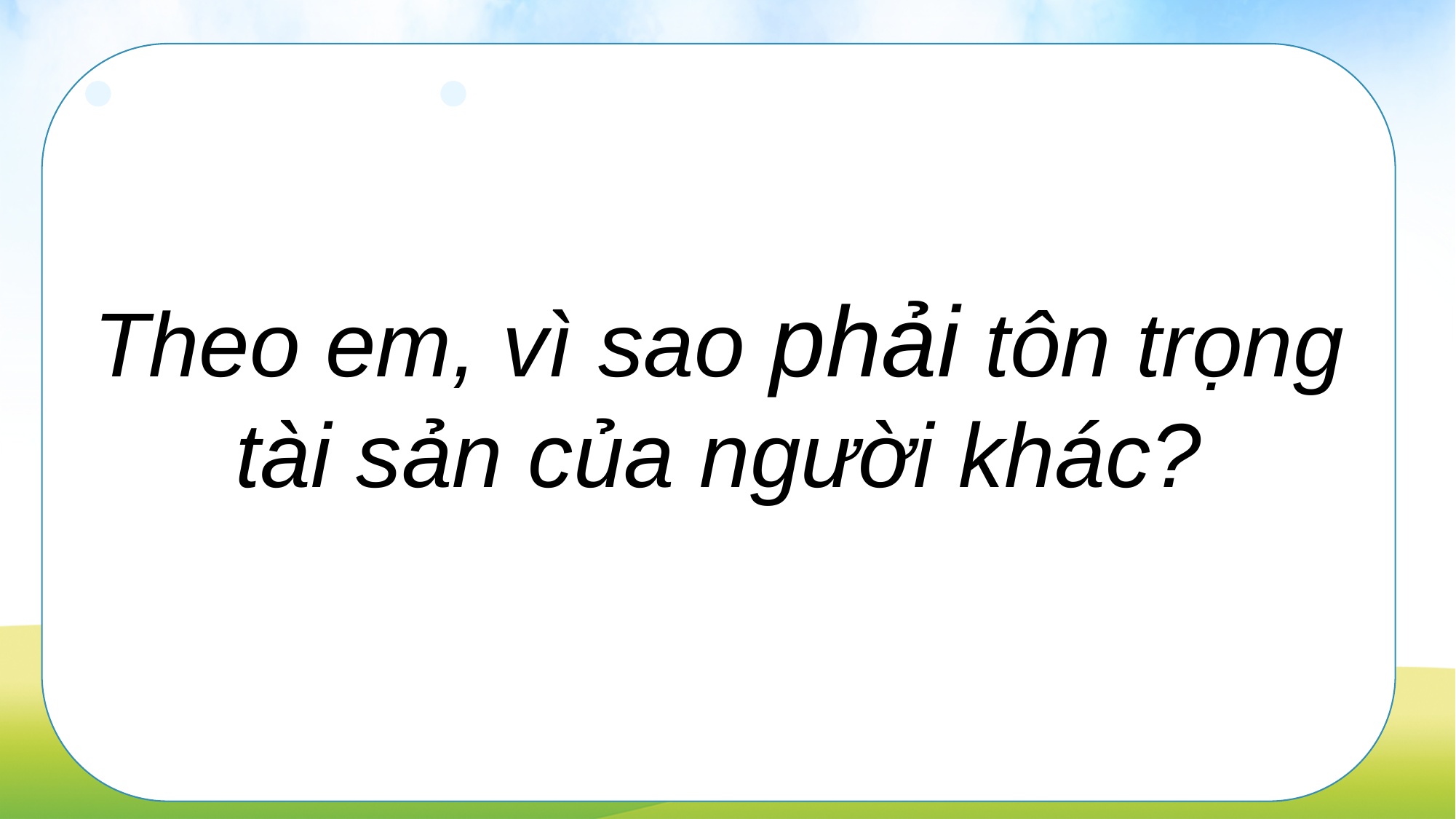

Theo em, vì sao phải tôn trọng tài sản của người khác?